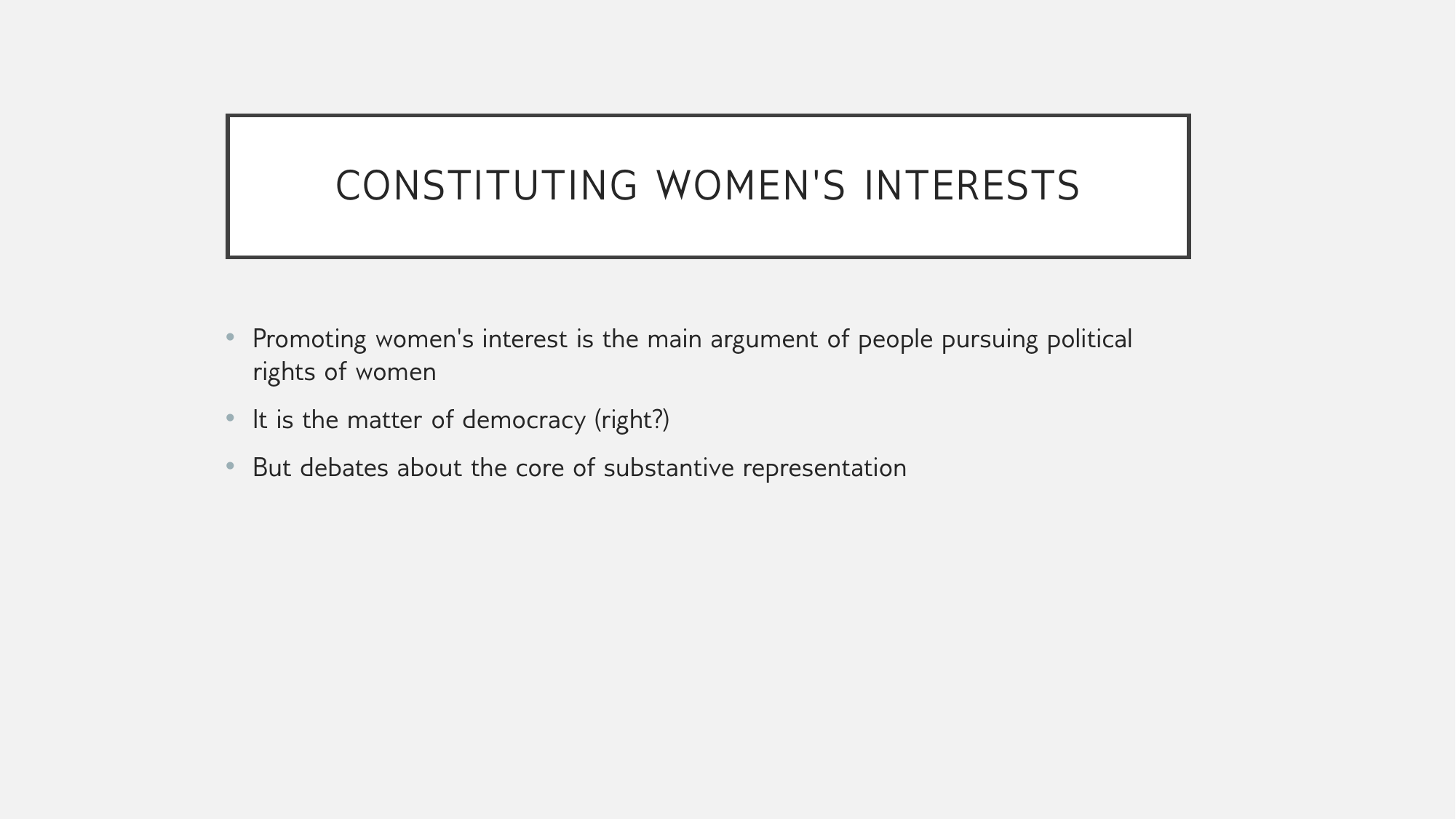

# Constituting women's interests
Promoting women's interest is the main argument of people pursuing political rights of women
It is the matter of democracy (right?)
But debates about the core of substantive representation